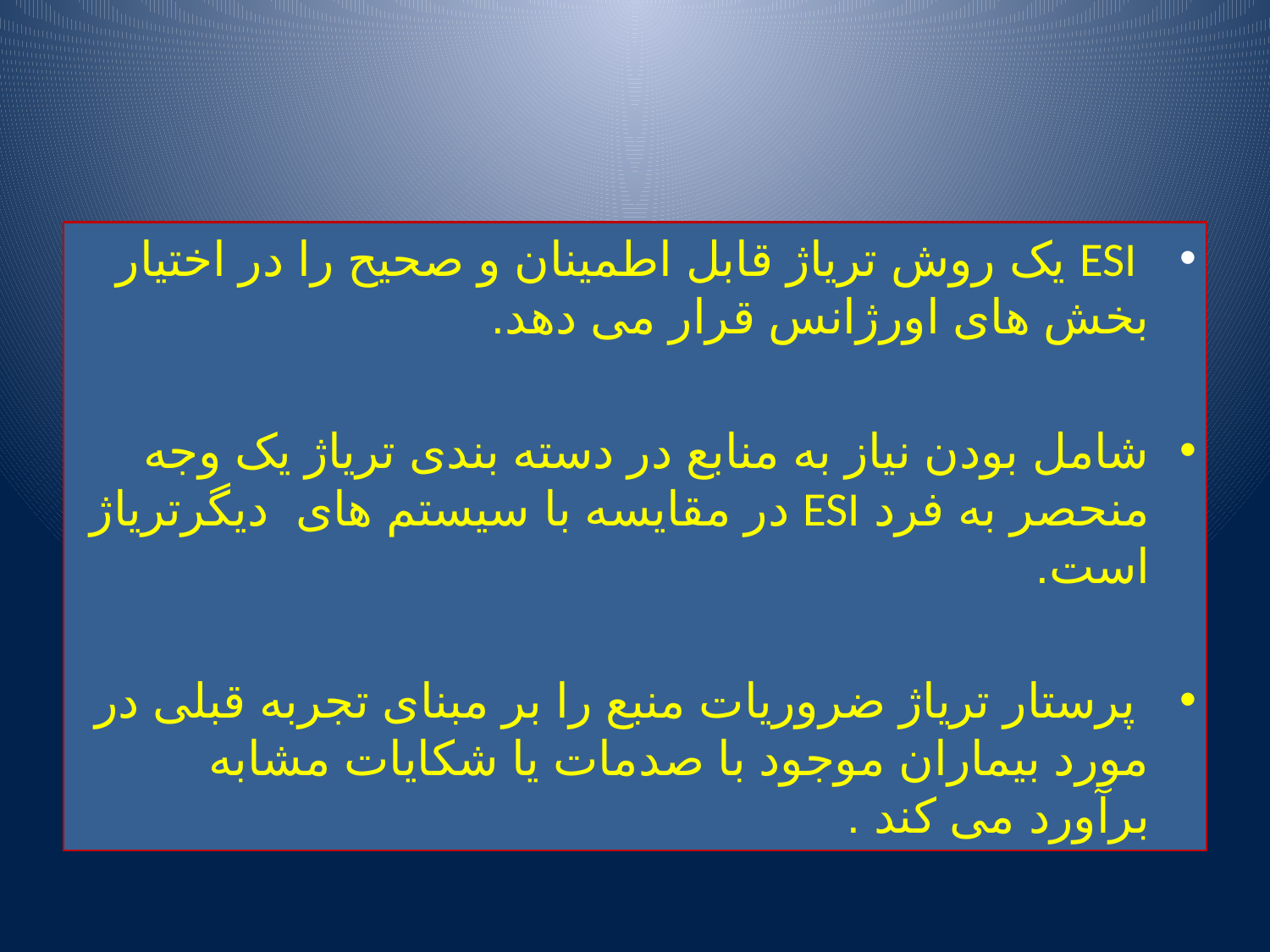

#
 ESI یک روش تریاژ قابل اطمینان و صحیح را در اختیار بخش های اورژانس قرار می دهد.

شامل بودن نیاز به منابع در دسته بندی تریاژ یک وجه منحصر به فرد ESI در مقایسه با سیستم های  دیگرتریاژ است.

 پرستار تریاژ ضروریات منبع را بر مبنای تجربه قبلی در مورد بیماران موجود با صدمات یا شکایات مشابه برآورد می کند .